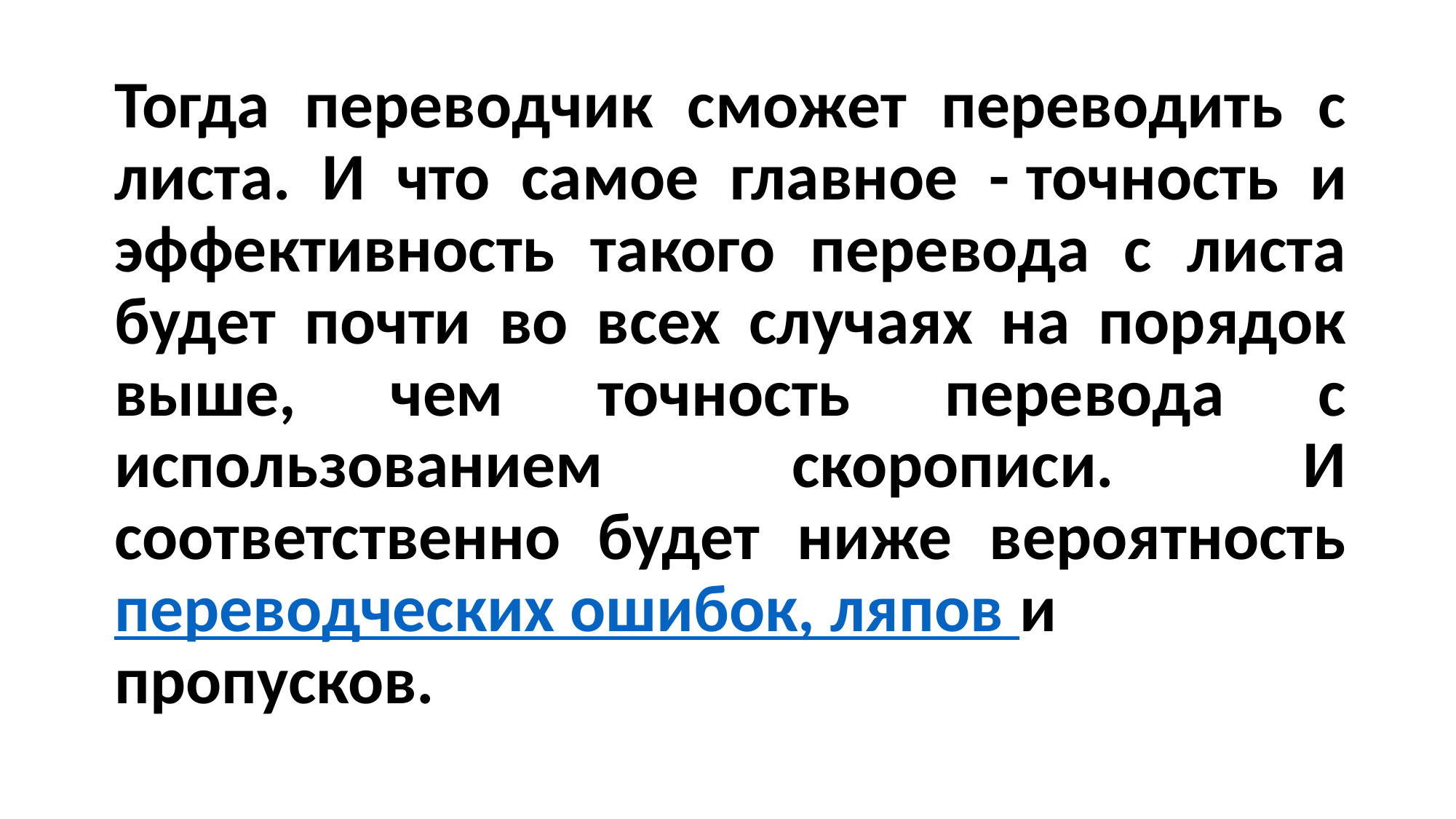

Тогда переводчик сможет переводить с листа. И что самое главное - точность и эффективность такого перевода с листа будет почти во всех случаях на порядок выше, чем точность перевода с использованием скорописи. И соответственно будет ниже вероятность переводческих ошибок, ляпов и пропусков.